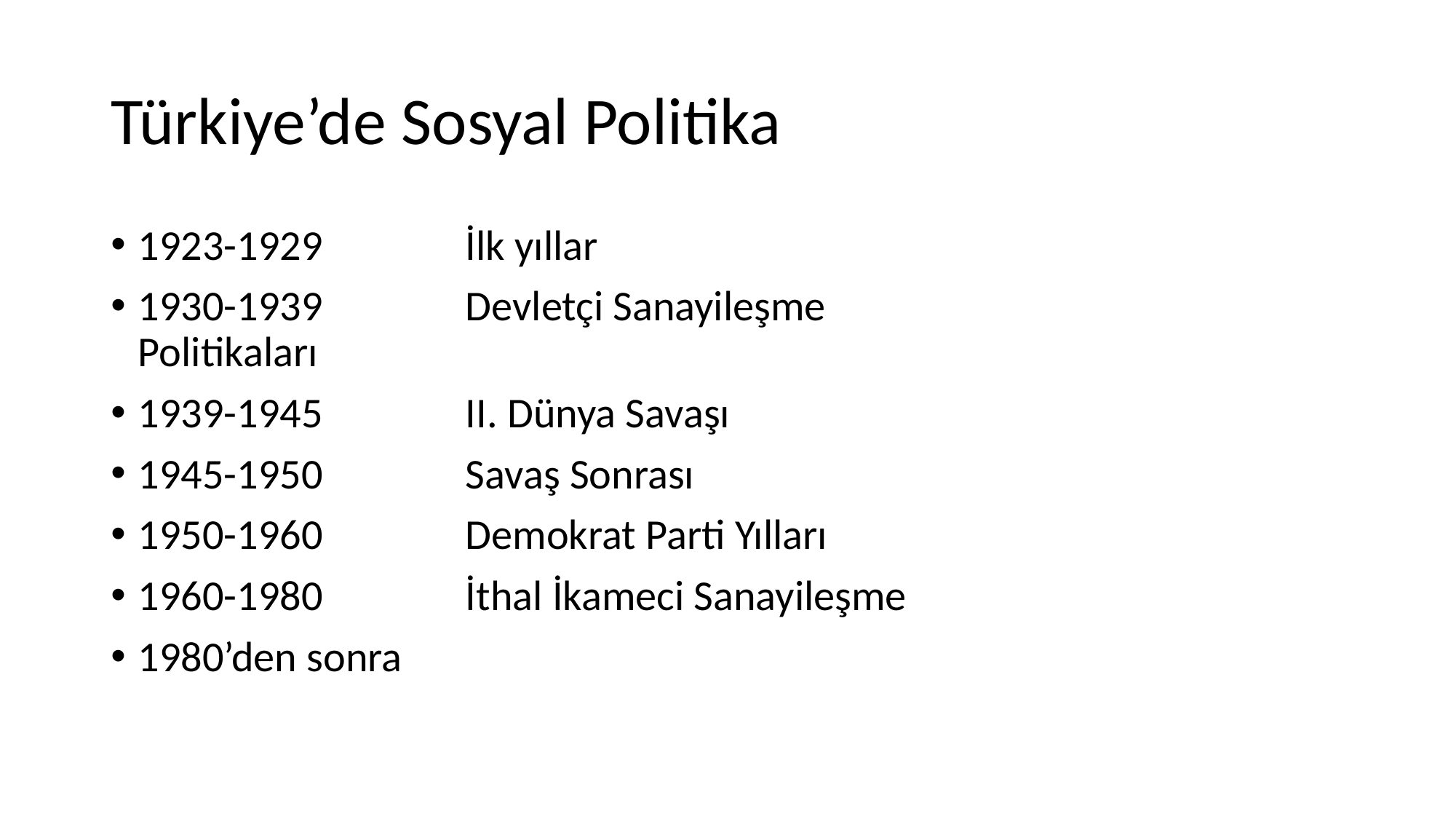

# Türkiye’de Sosyal Politika
1923-1929		İlk yıllar
1930-1939		Devletçi Sanayileşme 					Politikaları
1939-1945		II. Dünya Savaşı
1945-1950		Savaş Sonrası
1950-1960		Demokrat Parti Yılları
1960-1980 		İthal İkameci Sanayileşme
1980’den sonra